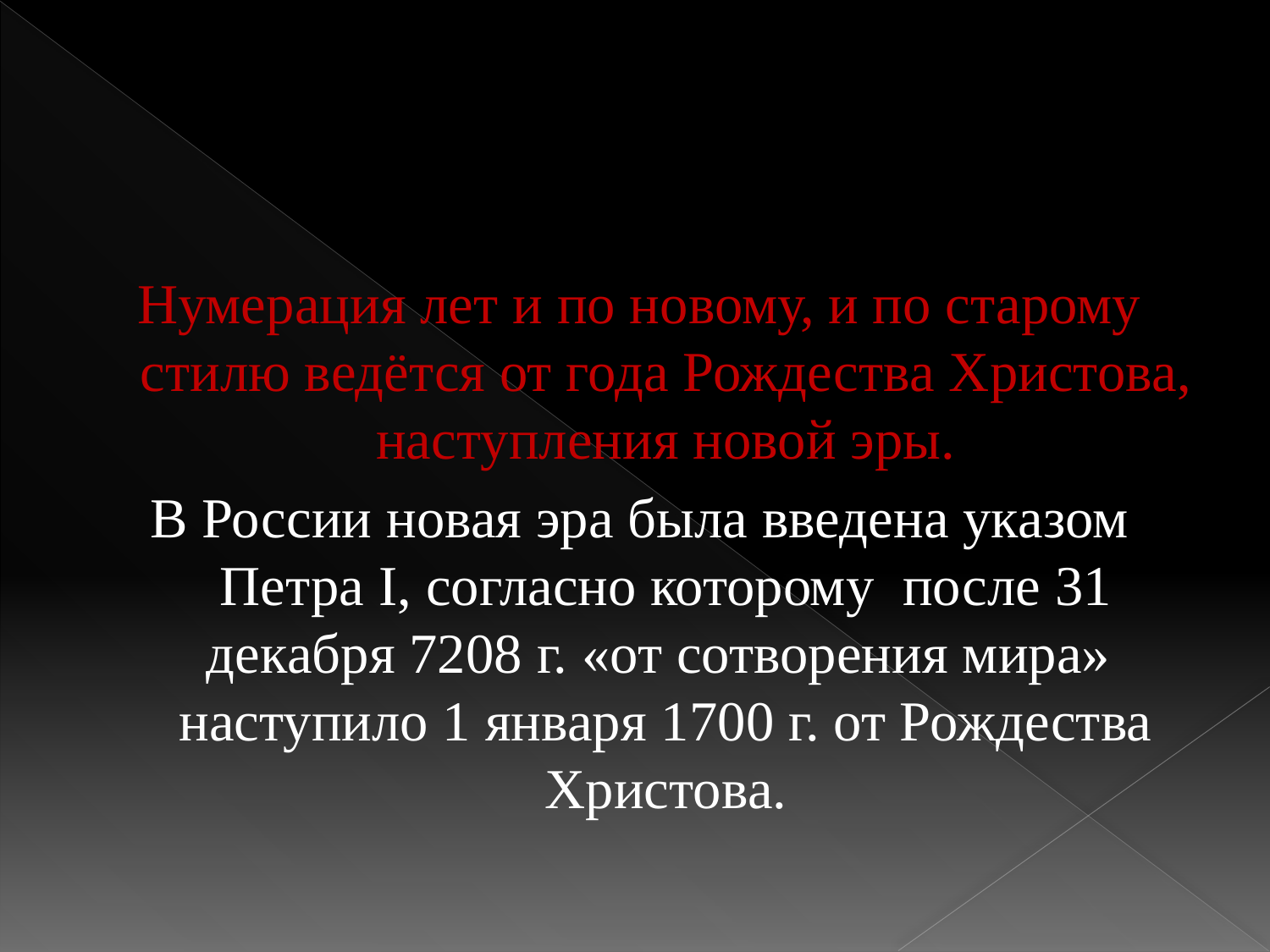

#
Нумерация лет и по новому, и по старому стилю ведётся от года Рождества Христова, наступления новой эры.
В России новая эра была введена указом Петра I, согласно которому  после 31 декабря 7208 г. «от сотворения мира»  наступило 1 января 1700 г. от Рождества Христова.